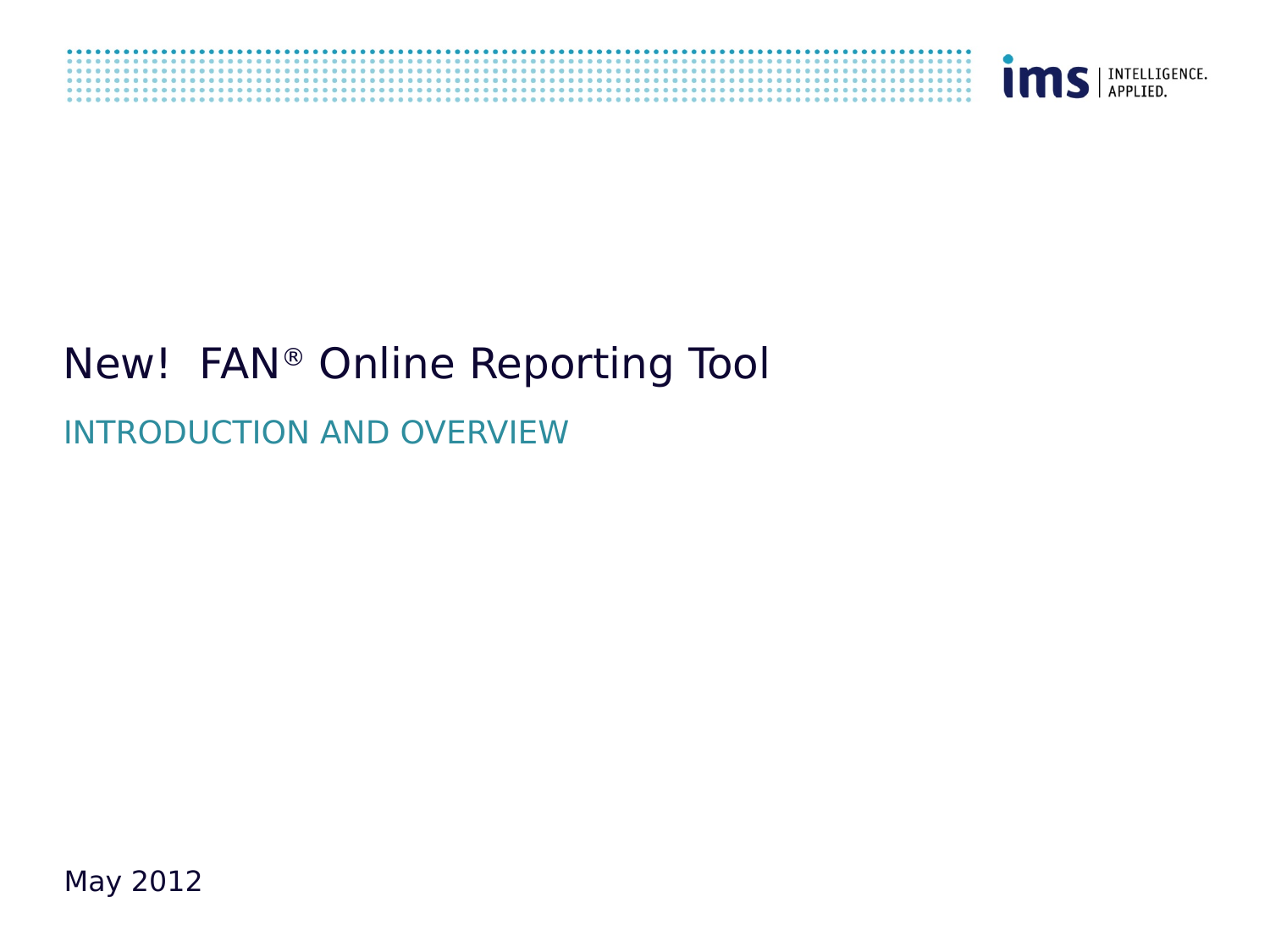

# New!  FAN® Online Reporting Tool
INTRODUCTION AND OVERVIEW
May 2012